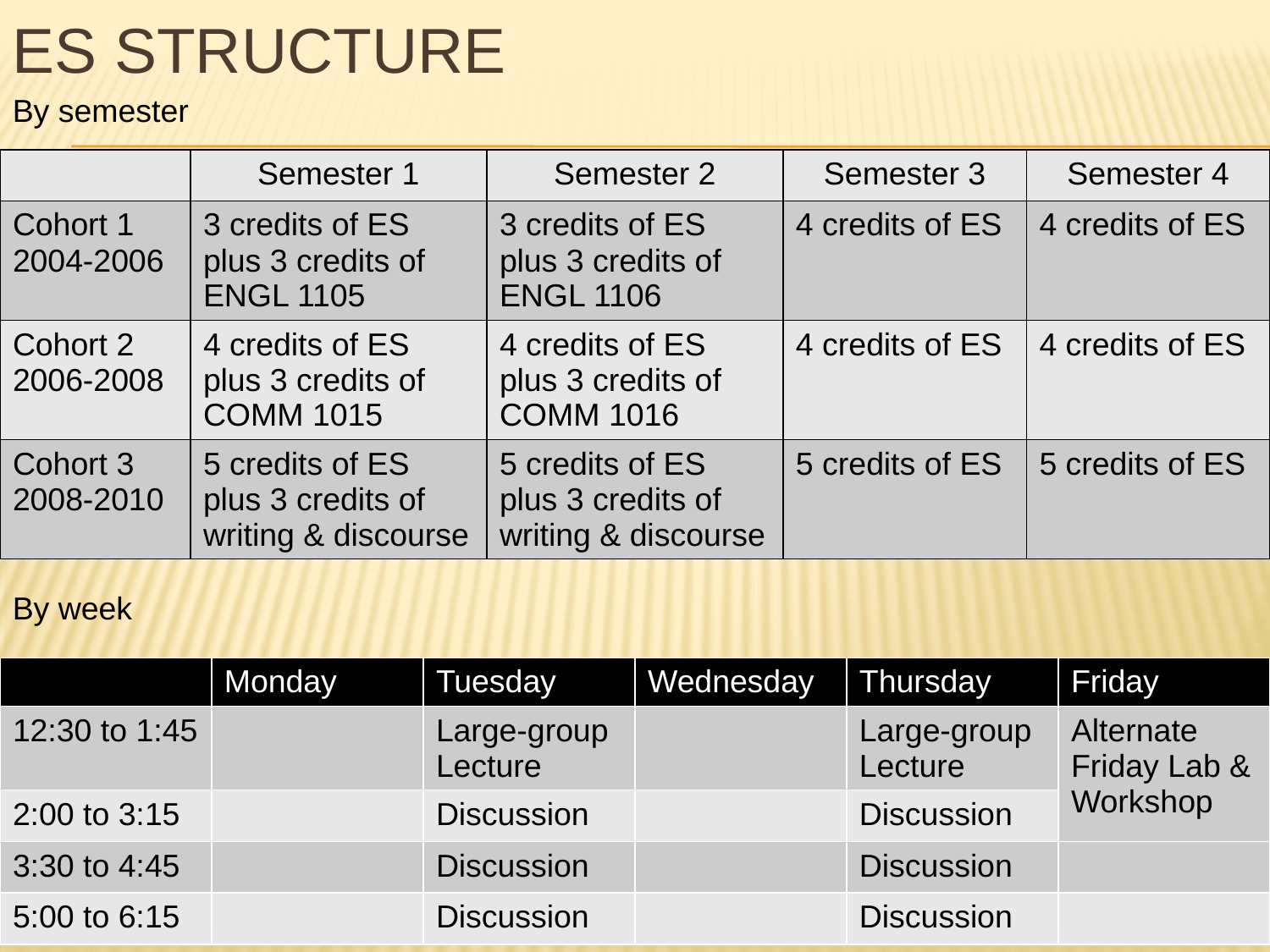

ES STRUCTURE
By semester
|  | Semester 1 | Semester 2 | Semester 3 | Semester 4 |
| --- | --- | --- | --- | --- |
| Cohort 1 2004-2006 | 3 credits of ES plus 3 credits of ENGL 1105 | 3 credits of ES plus 3 credits of ENGL 1106 | 4 credits of ES | 4 credits of ES |
| Cohort 2 2006-2008 | 4 credits of ES plus 3 credits of COMM 1015 | 4 credits of ES plus 3 credits of COMM 1016 | 4 credits of ES | 4 credits of ES |
| Cohort 3 2008-2010 | 5 credits of ES plus 3 credits of writing & discourse | 5 credits of ES plus 3 credits of writing & discourse | 5 credits of ES | 5 credits of ES |
By week
|  | Monday | Tuesday | Wednesday | Thursday | Friday |
| --- | --- | --- | --- | --- | --- |
| 12:30 to 1:45 |  | Large-group Lecture |  | Large-group Lecture | Alternate Friday Lab & Workshop |
| 2:00 to 3:15 |  | Discussion |  | Discussion |  |
| 3:30 to 4:45 |  | Discussion |  | Discussion |  |
| 5:00 to 6:15 |  | Discussion |  | Discussion |  |